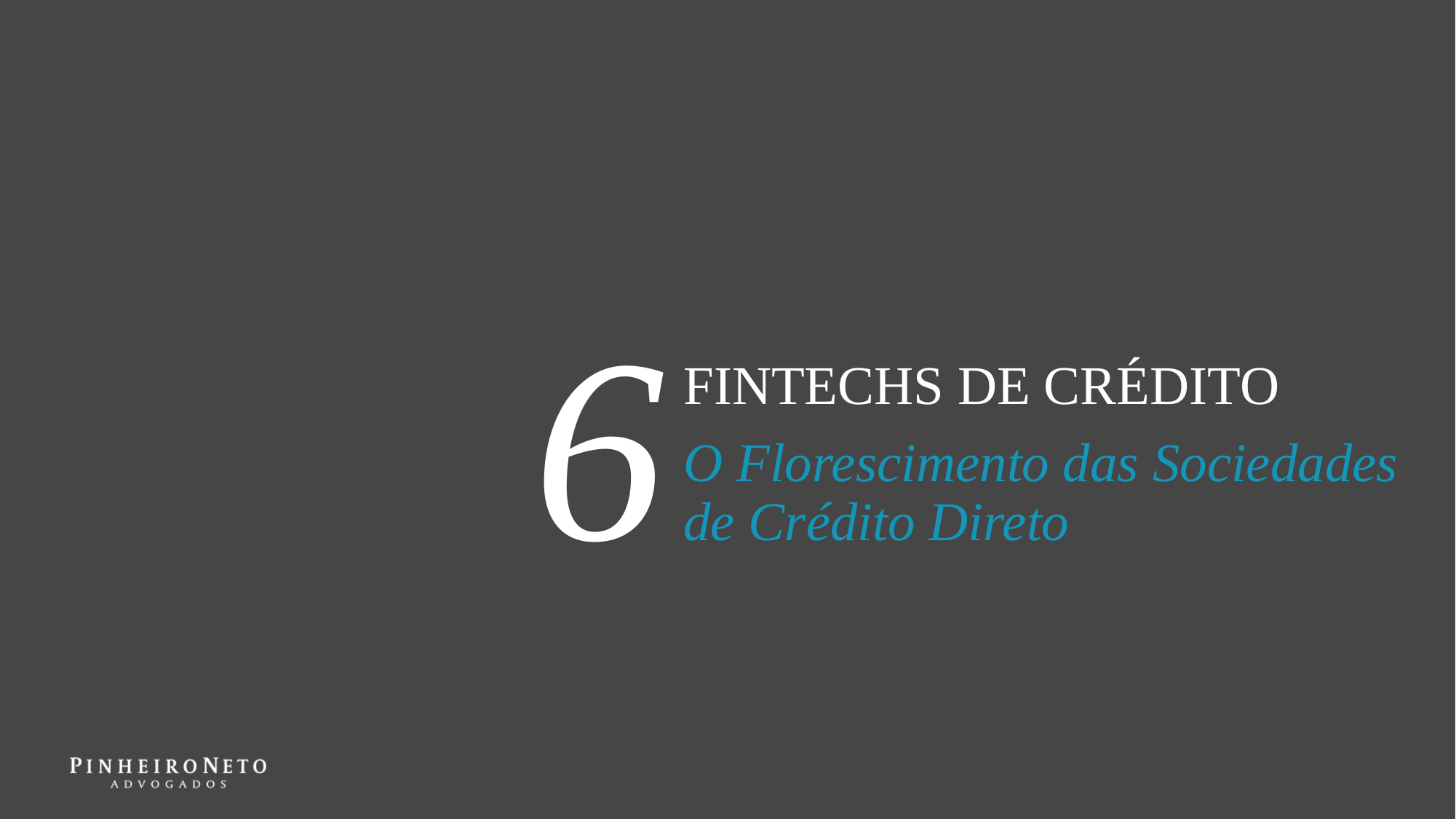

6
FINTECHS DE CRÉDITO
O Florescimento das Sociedades de Crédito Direto